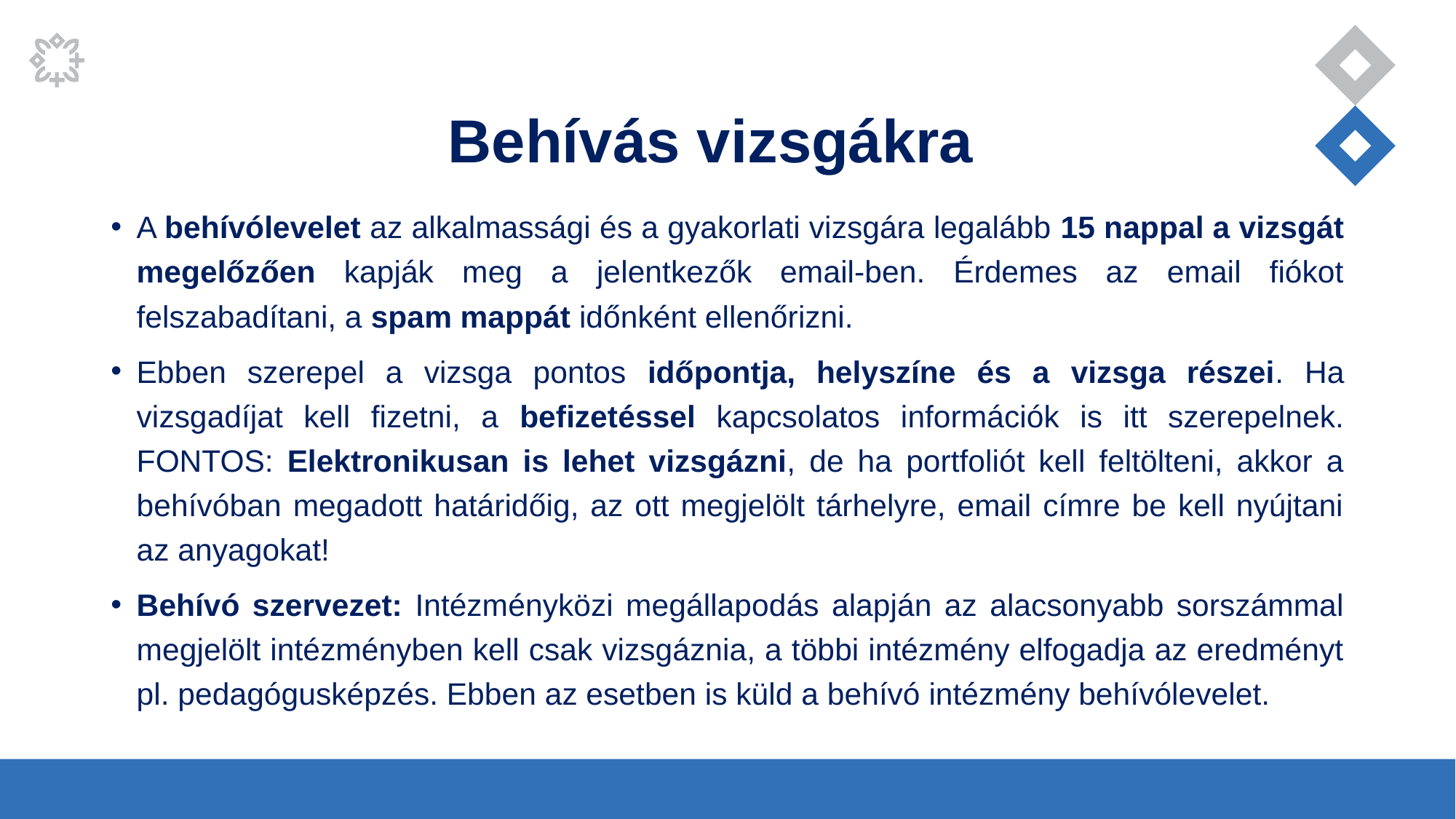

# Behívás vizsgákra
A behívólevelet az alkalmassági és a gyakorlati vizsgára legalább 15 nappal a vizsgát megelőzően kapják meg a jelentkezők email-ben. Érdemes az email fiókot felszabadítani, a spam mappát időnként ellenőrizni.
Ebben szerepel a vizsga pontos időpontja, helyszíne és a vizsga részei. Ha vizsgadíjat kell fizetni, a befizetéssel kapcsolatos információk is itt szerepelnek. FONTOS: Elektronikusan is lehet vizsgázni, de ha portfoliót kell feltölteni, akkor a behívóban megadott határidőig, az ott megjelölt tárhelyre, email címre be kell nyújtani az anyagokat!
Behívó szervezet: Intézményközi megállapodás alapján az alacsonyabb sorszámmal megjelölt intézményben kell csak vizsgáznia, a többi intézmény elfogadja az eredményt pl. pedagógusképzés. Ebben az esetben is küld a behívó intézmény behívólevelet.